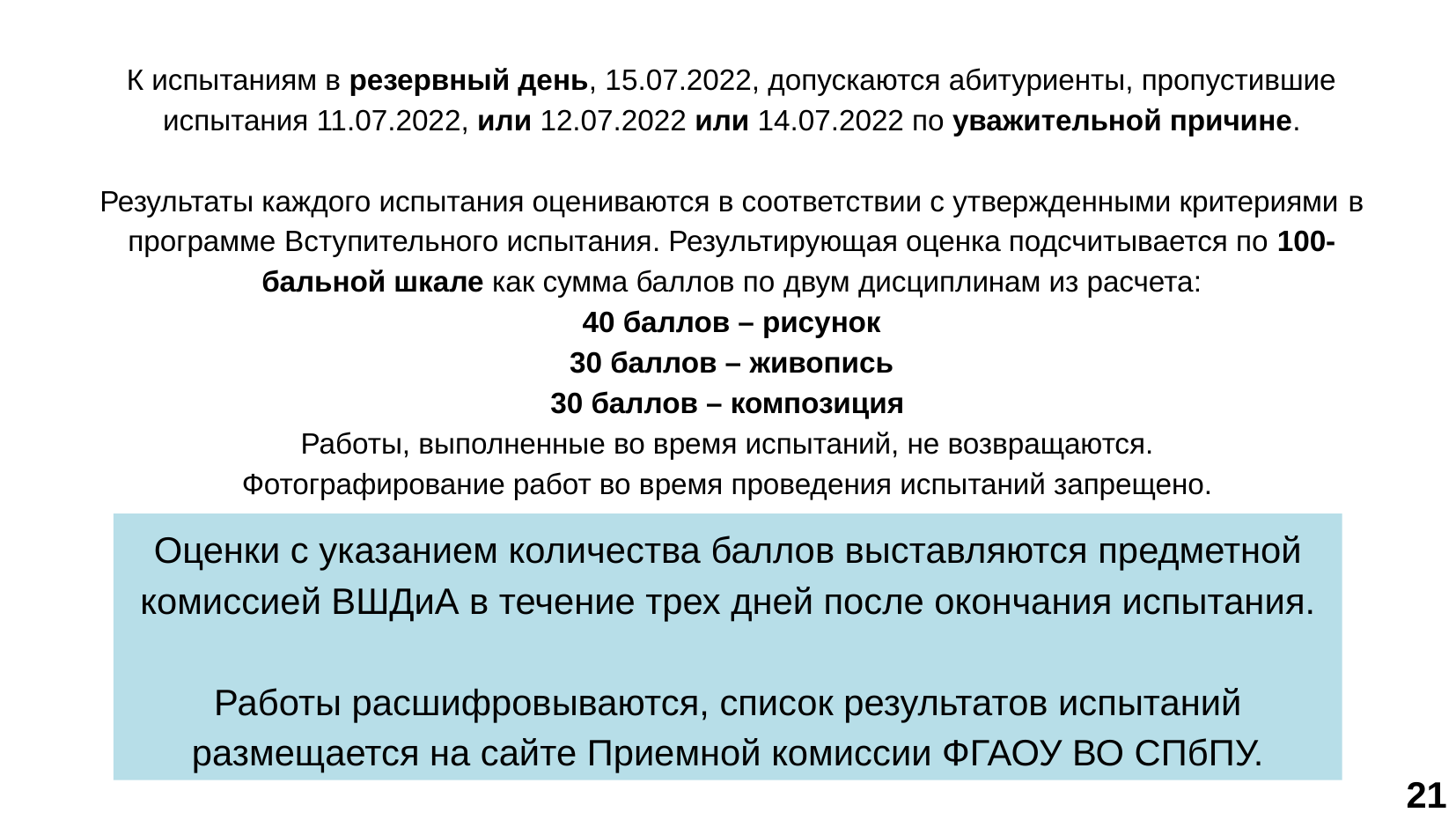

К испытаниям в резервный день, 15.07.2022, допускаются абитуриенты, пропустившие испытания 11.07.2022, или 12.07.2022 или 14.07.2022 по уважительной причине.

Результаты каждого испытания оцениваются в соответствии с утвержденными критериями в программе Вступительного испытания. Результирующая оценка подсчитывается по 100-бальной шкале как сумма баллов по двум дисциплинам из расчета:
40 баллов – рисунок
30 баллов – живопись
30 баллов – композиция
Работы, выполненные во время испытаний, не возвращаются.
Фотографирование работ во время проведения испытаний запрещено.

Оценки с указанием количества баллов выставляются предметной комиссией ВШДиА в течение трех дней после окончания испытания.

Работы расшифровываются, список результатов испытаний
размещается на сайте Приемной комиссии ФГАОУ ВО СПбПУ.
21